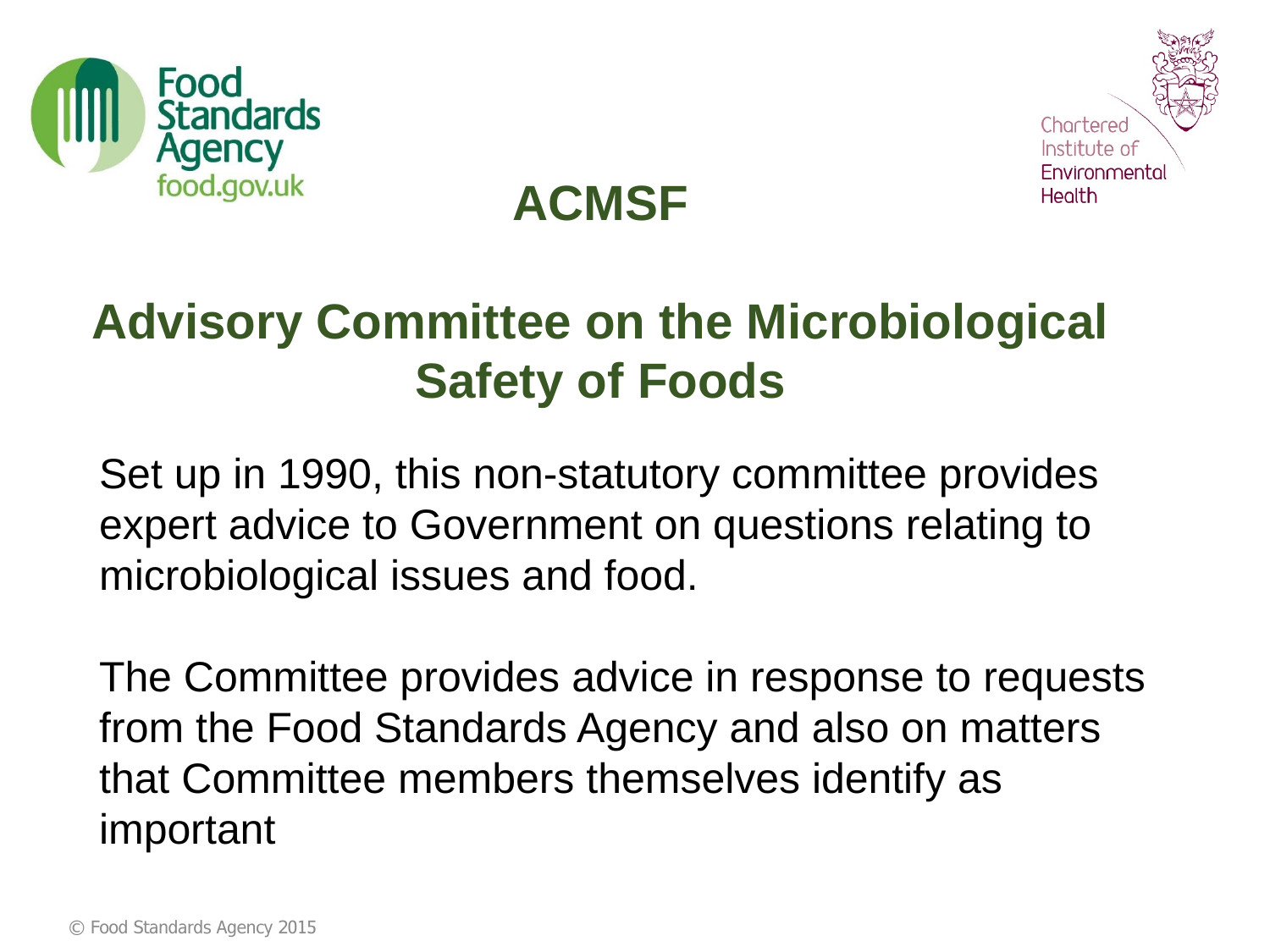

ACMSF

Advisory Committee on the Microbiological Safety of Foods

Set up in 1990, this non-statutory committee provides expert advice to Government on questions relating to microbiological issues and food.

The Committee provides advice in response to requests from the Food Standards Agency and also on matters that Committee members themselves identify as important
© Food Standards Agency 2015